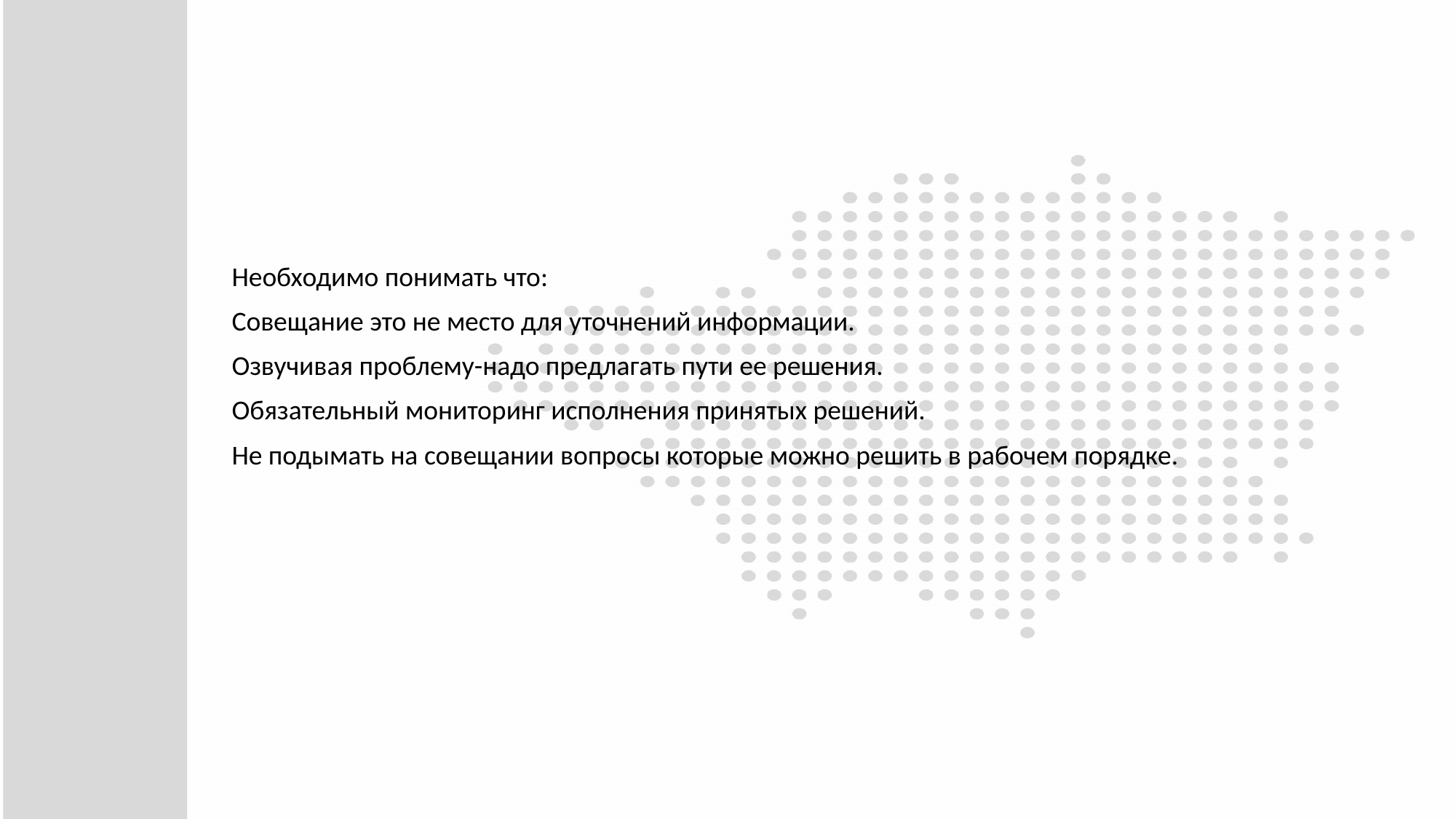

#

Необходимо понимать что:
Совещание это не место для уточнений информации.
Озвучивая проблему-надо предлагать пути ее решения.
Обязательный мониторинг исполнения принятых решений.
Не подымать на совещании вопросы которые можно решить в рабочем порядке.